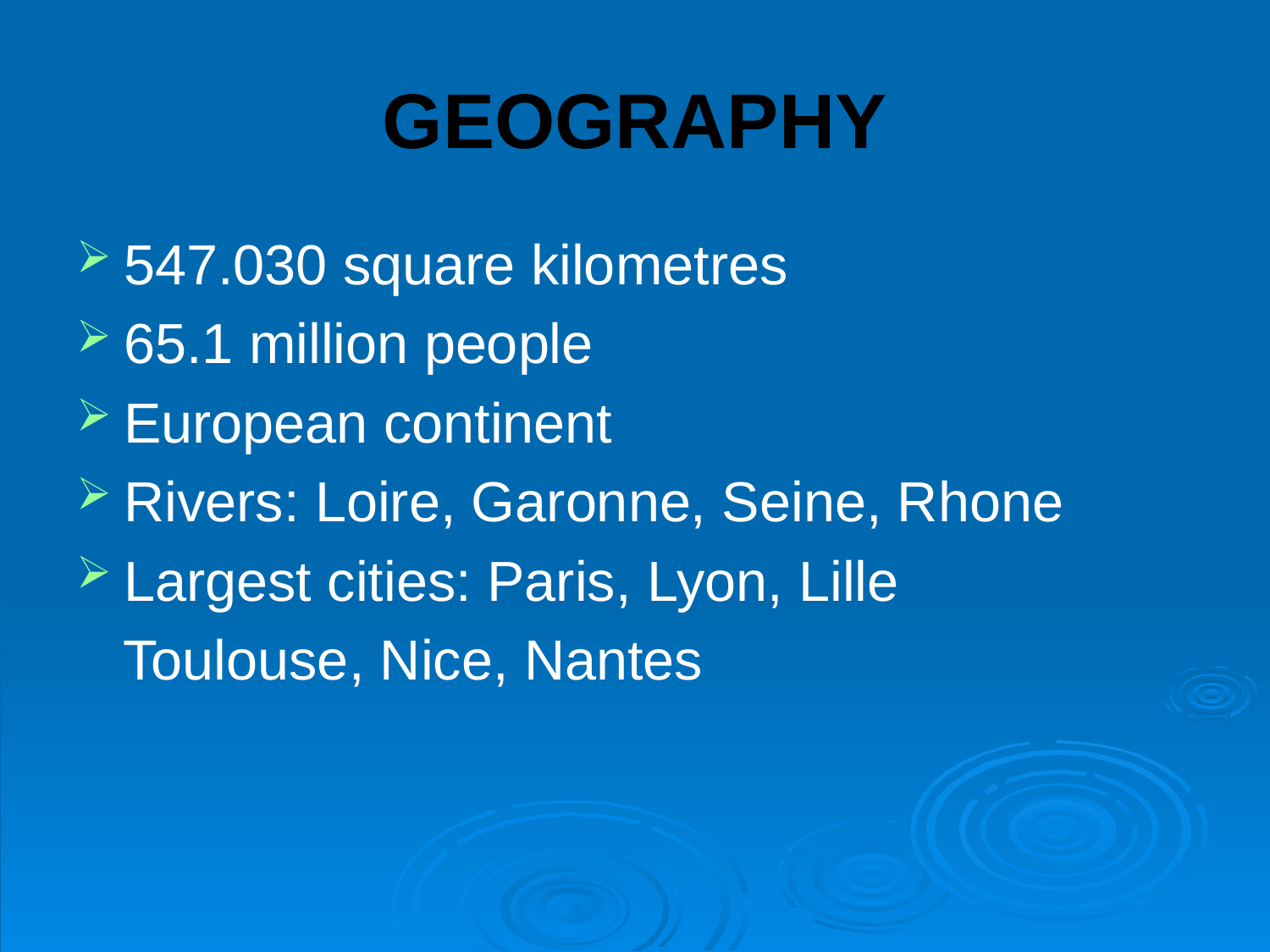

# GEOGRAPHY
547.030 square kilometres
65.1 million people
European continent
Rivers: Loire, Garonne, Seine, Rhone
Largest cities: Paris, Lyon, Lille
   Toulouse, Nice, Nantes